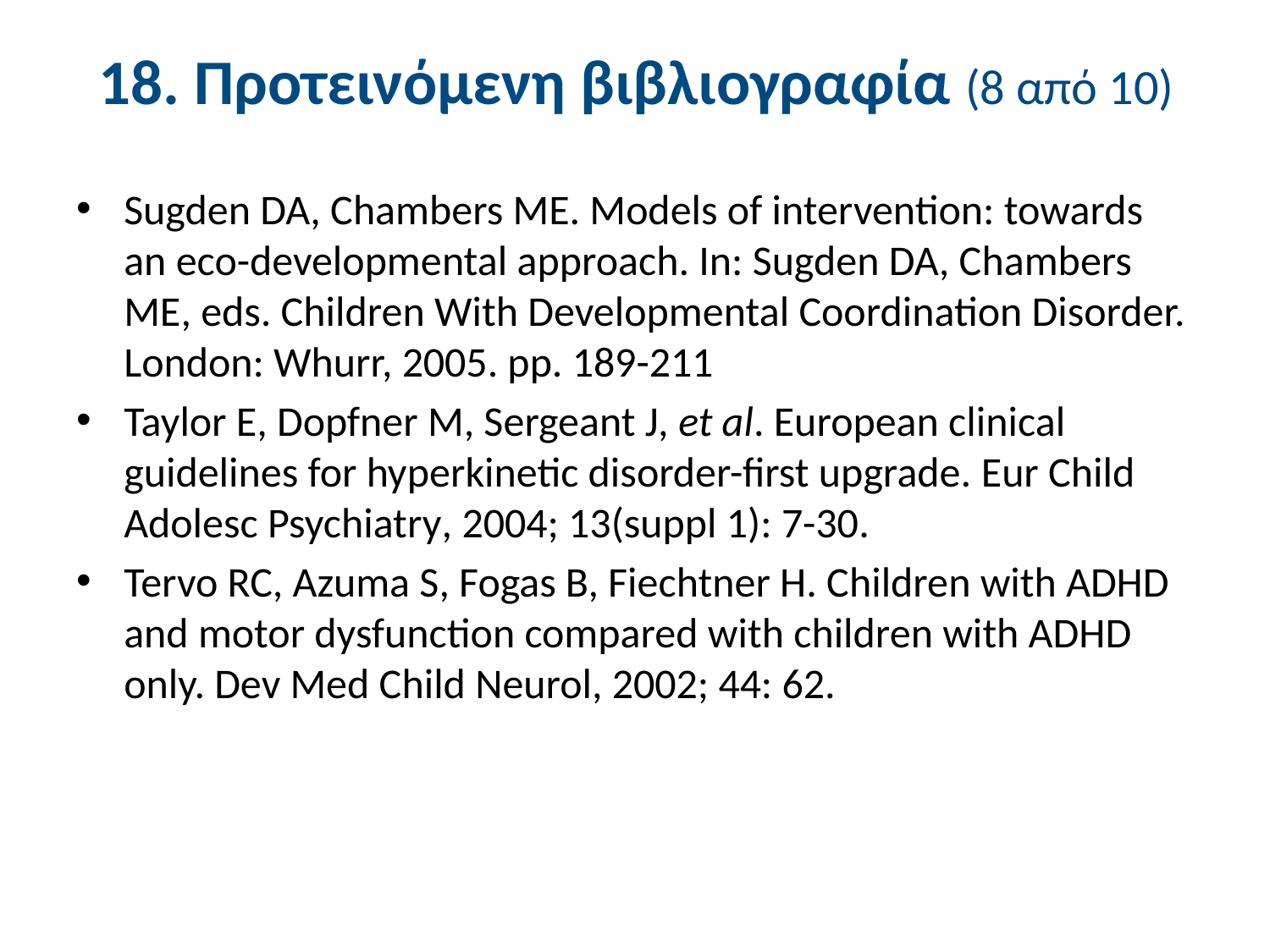

# 18. Προτεινόμενη βιβλιογραφία (8 από 10)
Sugden DA, Chambers ME. Models of intervention: towards an eco-developmental approach. In: Sugden DA, Chambers ME, eds. Children With Developmental Coordination Disorder. London: Whurr, 2005. pp. 189-211
Taylor E, Dopfner M, Sergeant J, et al. European clinical guidelines for hyperkinetic disorder-first upgrade. Eur Child Adolesc Psychiatry, 2004; 13(suppl 1): 7-30.
Tervo RC, Azuma S, Fogas B, Fiechtner H. Children with ADHD and motor dysfunction compared with children with ADHD only. Dev Med Child Neurol, 2002; 44: 62.